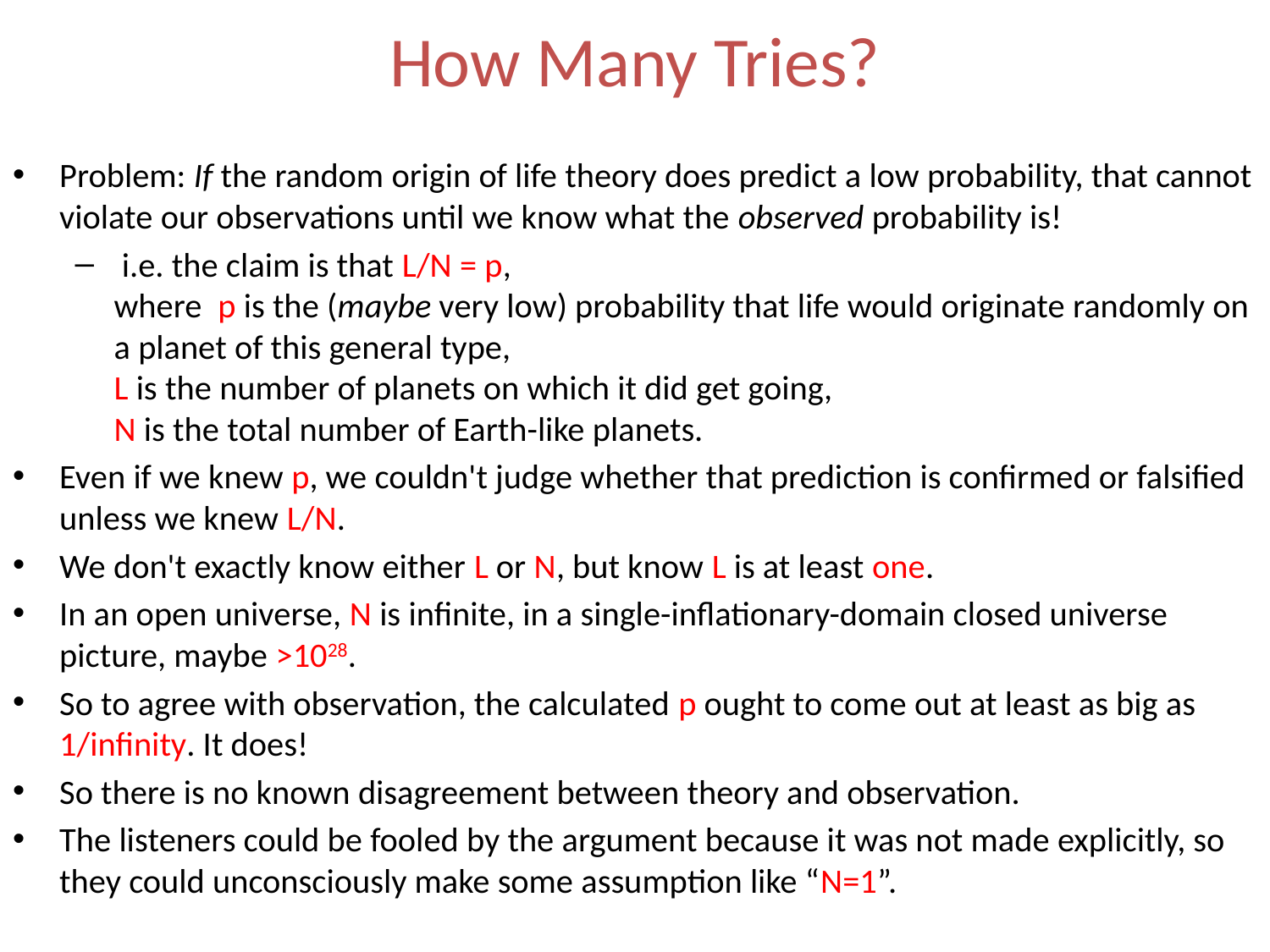

# How Many Tries?
Problem: If the random origin of life theory does predict a low probability, that cannot violate our observations until we know what the observed probability is!
 i.e. the claim is that L/N = p,
where  p is the (maybe very low) probability that life would originate randomly on a planet of this general type,
L is the number of planets on which it did get going,
N is the total number of Earth-like planets.
Even if we knew p, we couldn't judge whether that prediction is confirmed or falsified unless we knew L/N.
We don't exactly know either L or N, but know L is at least one.
In an open universe, N is infinite, in a single-inflationary-domain closed universe picture, maybe >1028.
So to agree with observation, the calculated p ought to come out at least as big as 1/infinity. It does!
So there is no known disagreement between theory and observation.
The listeners could be fooled by the argument because it was not made explicitly, so they could unconsciously make some assumption like “N=1”.